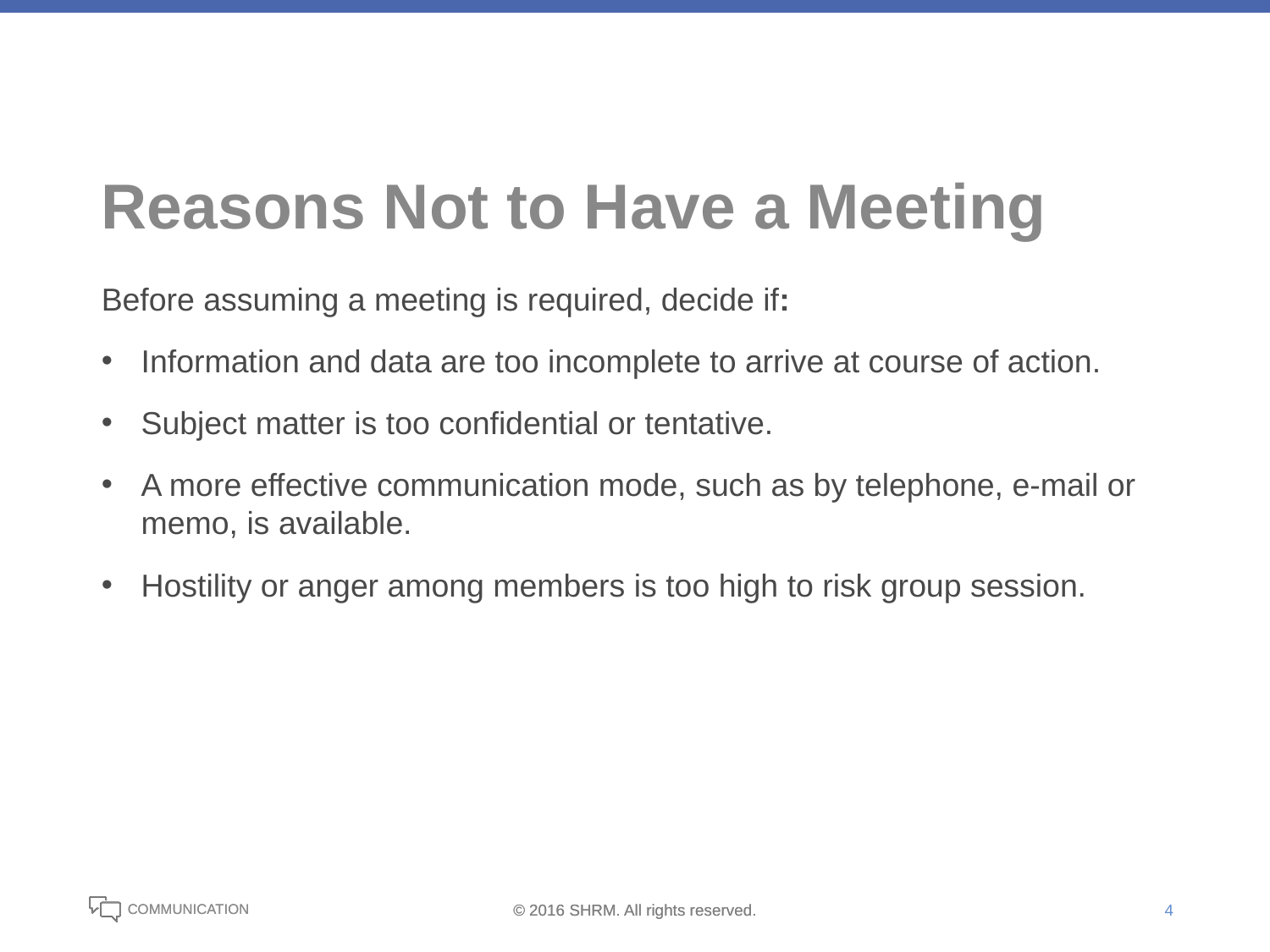

# Reasons Not to Have a Meeting
Before assuming a meeting is required, decide if:
Information and data are too incomplete to arrive at course of action.
Subject matter is too confidential or tentative.
A more effective communication mode, such as by telephone, e-mail or memo, is available.
Hostility or anger among members is too high to risk group session.

4